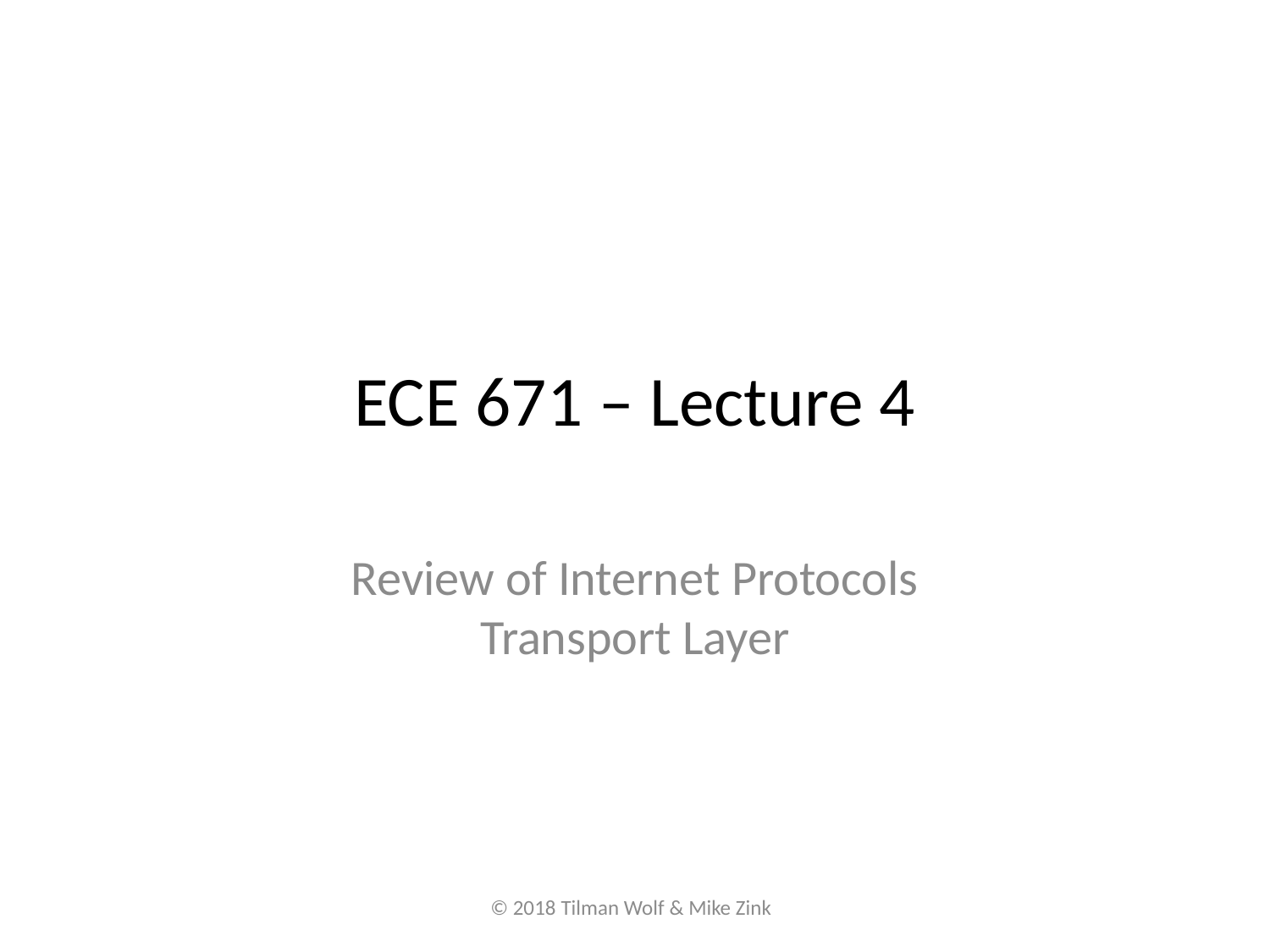

# ECE 671 – Lecture 4
Review of Internet Protocols
Transport Layer